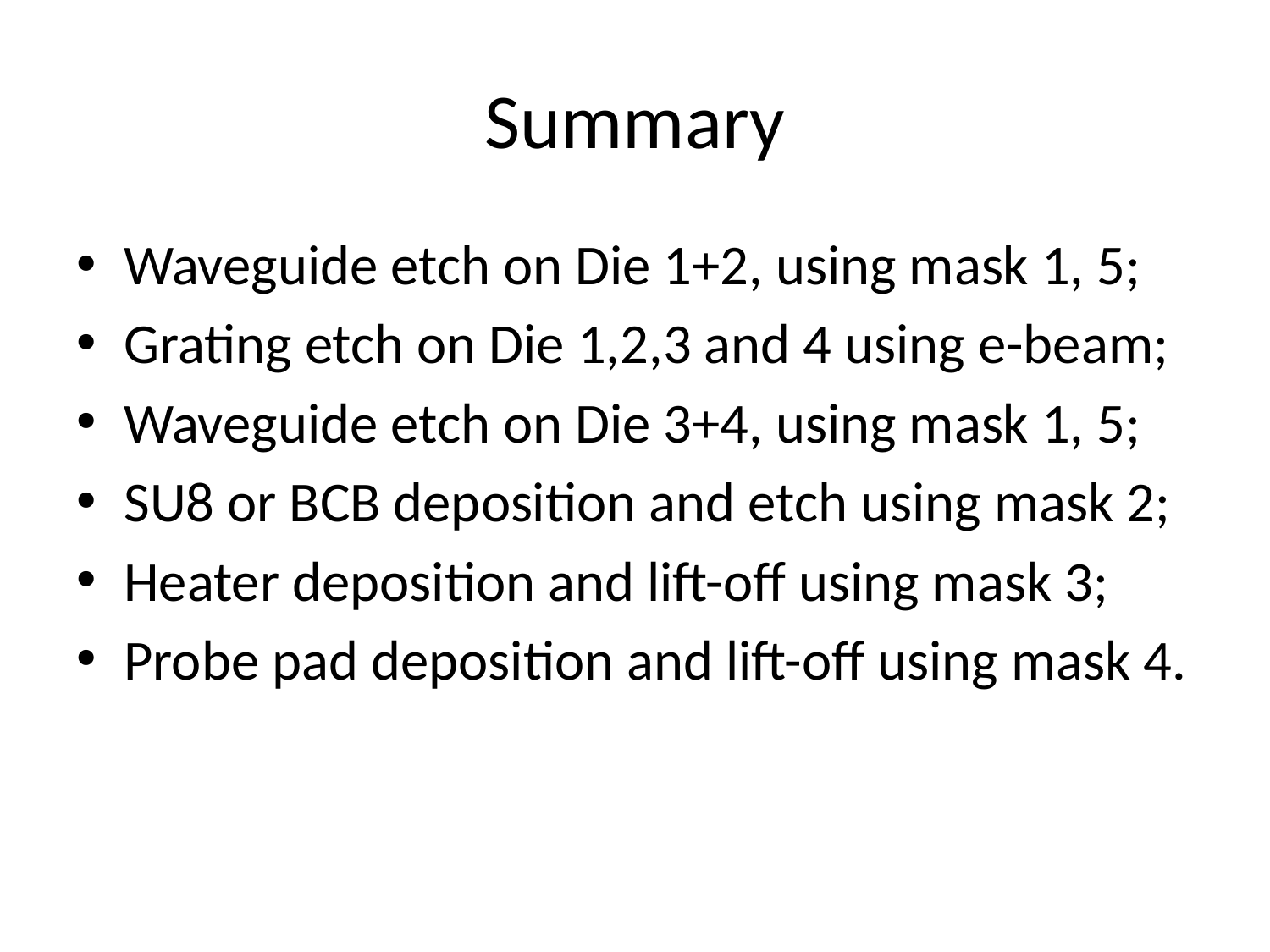

# Summary
Waveguide etch on Die 1+2, using mask 1, 5;
Grating etch on Die 1,2,3 and 4 using e-beam;
Waveguide etch on Die 3+4, using mask 1, 5;
SU8 or BCB deposition and etch using mask 2;
Heater deposition and lift-off using mask 3;
Probe pad deposition and lift-off using mask 4.